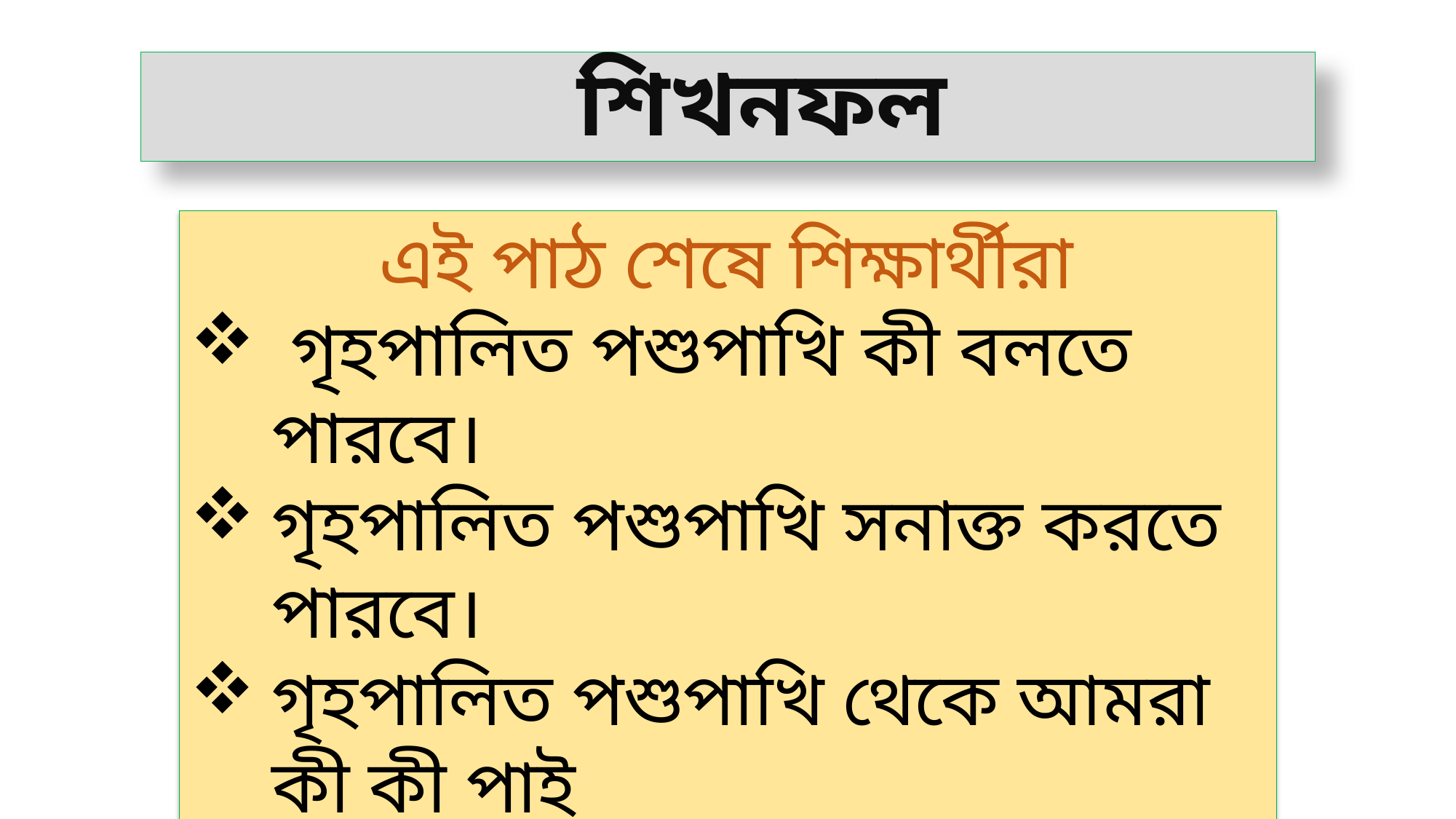

# শিখনফল
          এই পাঠ শেষে শিক্ষার্থীরা
 গৃহপালিত পশুপাখি কী বলতে পারবে।
গৃহপালিত পশুপাখি সনাক্ত করতে পারবে।
গৃহপালিত পশুপাখি থেকে আমরা কী কী পাই
     তার তালিকা তৈরি করতে পারবে।